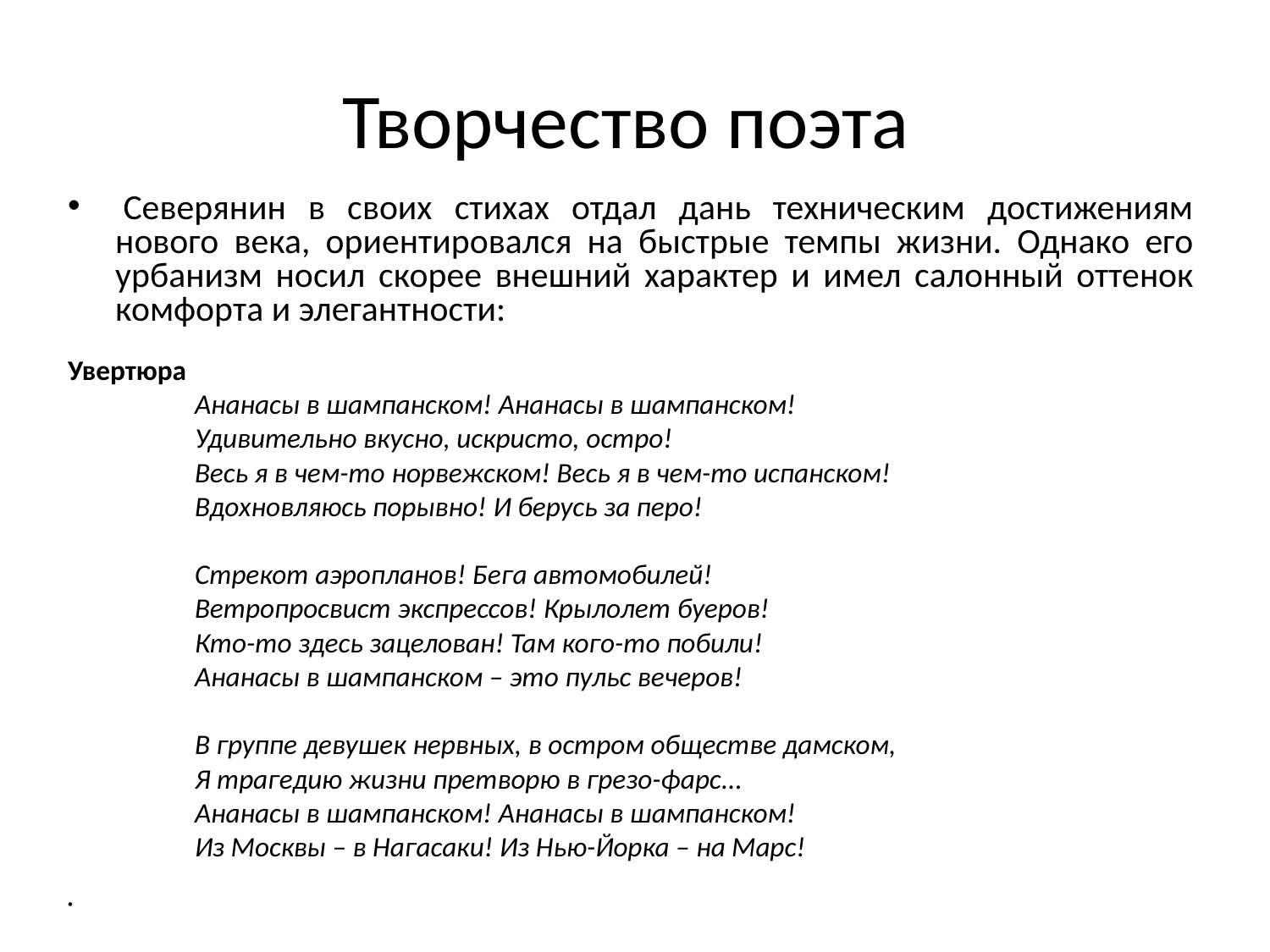

# Творчество поэта
 Северянин в своих стихах отдал дань техническим достижениям нового века, ориентировался на быстрые темпы жизни. Однако его урбанизм носил скорее внешний характер и имел салонный оттенок комфорта и элегантности:

Увертюра
	Ананасы в шампанском! Ананасы в шампанском!
	Удивительно вкусно, искристо, остро!
	Весь я в чем-то норвежском! Весь я в чем-то испанском!
	Вдохновляюсь порывно! И берусь за перо!

	Стрекот аэропланов! Бега автомобилей!
	Ветропросвист экспрессов! Крылолет буеров!
	Кто-то здесь зацелован! Там кого-то побили!
	Ананасы в шампанском – это пульс вечеров!

	В группе девушек нервных, в остром обществе дамском,
	Я трагедию жизни претворю в грезо-фарс...
	Ананасы в шампанском! Ананасы в шампанском!
	Из Москвы – в Нагасаки! Из Нью-Йорка – на Марс!